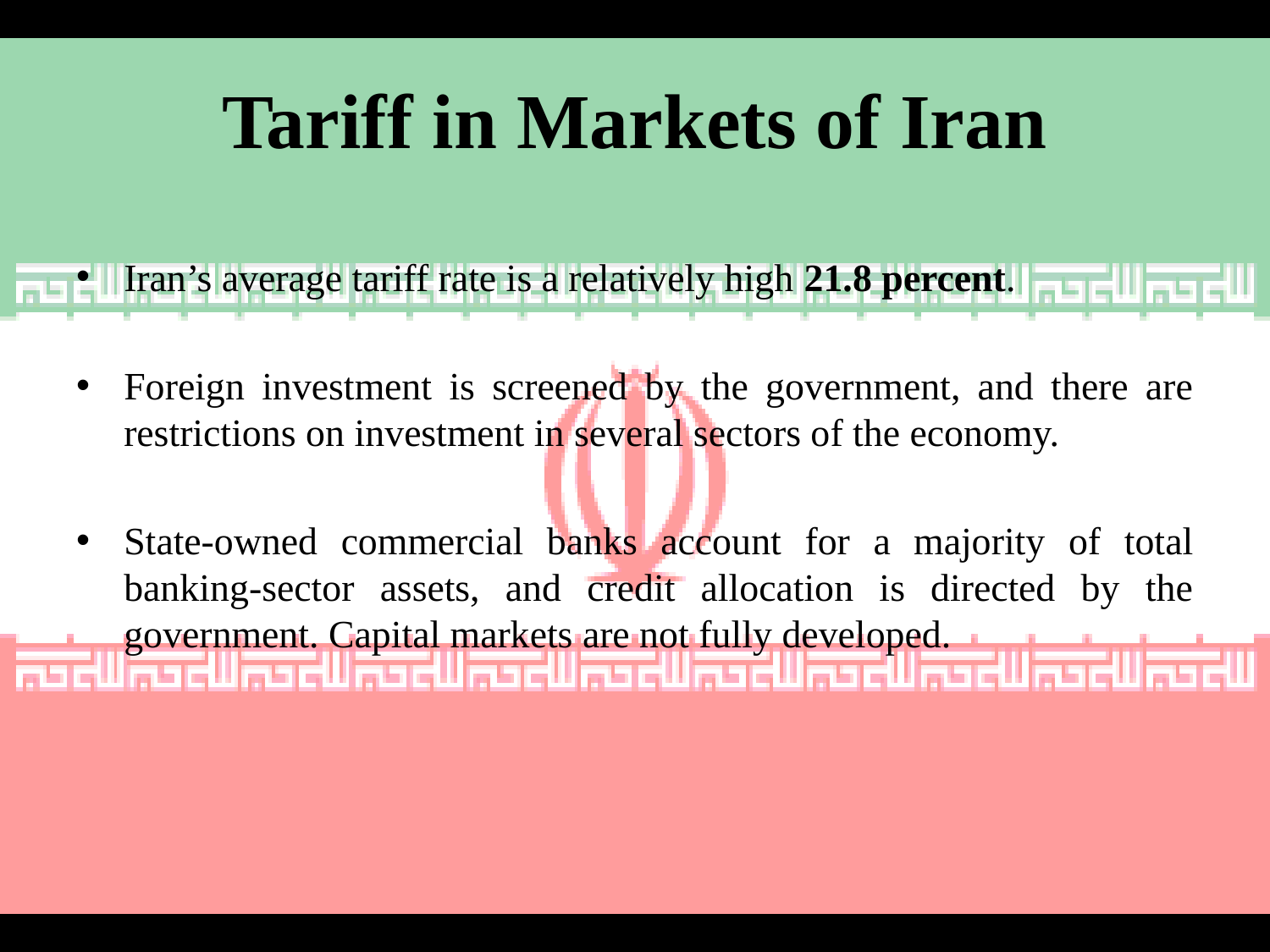

# Tariff in Markets of Iran
Iran’s average tariff rate is a relatively high 21.8 percent.

Foreign investment is screened by the government, and there are restrictions on investment in several sectors of the economy.

State-owned commercial banks account for a majority of total banking-sector assets, and credit allocation is directed by the government. Capital markets are not fully developed.